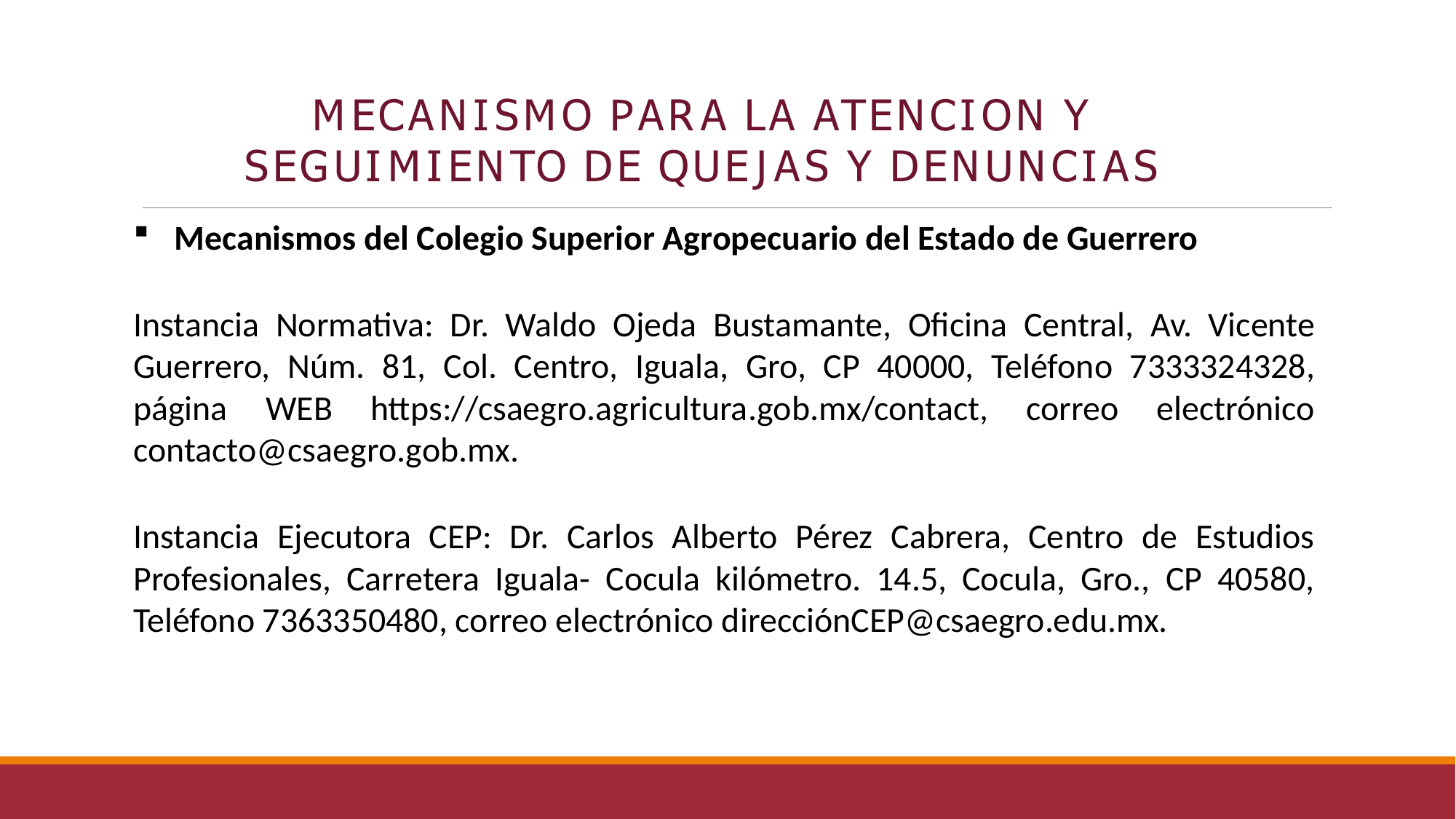

MECANISMO PARA LA ATENCION Y SEGUIMIENTO DE QUEJAS Y DENUNCIAS
Mecanismos del Colegio Superior Agropecuario del Estado de Guerrero

Instancia Normativa: Dr. Waldo Ojeda Bustamante, Oficina Central, Av. Vicente Guerrero, Núm. 81, Col. Centro, Iguala, Gro, CP 40000, Teléfono 7333324328, página WEB https://csaegro.agricultura.gob.mx/contact, correo electrónico contacto@csaegro.gob.mx.

Instancia Ejecutora CEP: Dr. Carlos Alberto Pérez Cabrera, Centro de Estudios Profesionales, Carretera Iguala- Cocula kilómetro. 14.5, Cocula, Gro., CP 40580, Teléfono 7363350480, correo electrónico direcciónCEP@csaegro.edu.mx.